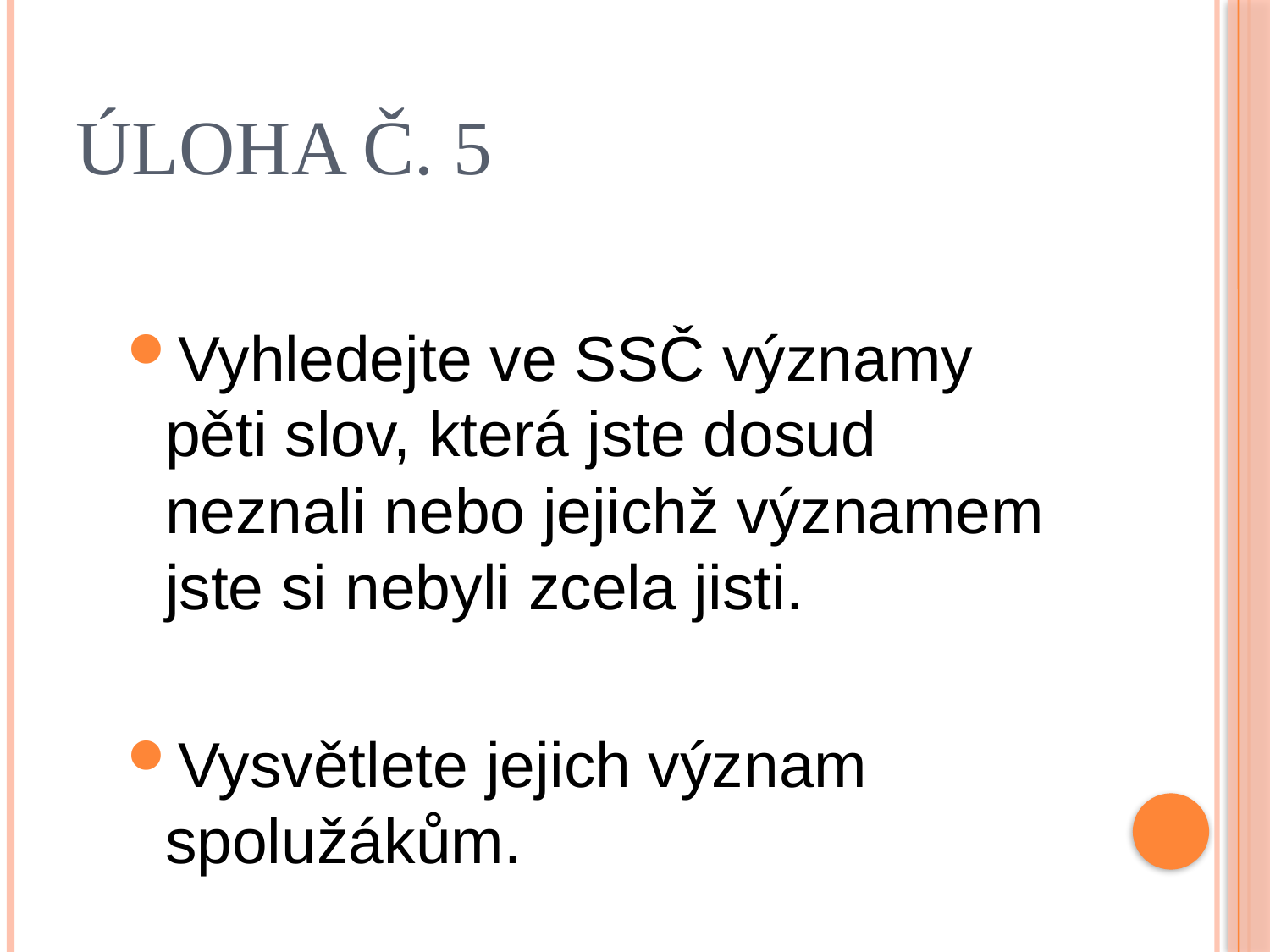

# Úloha č. 5

Vyhledejte ve SSČ významy pěti slov, která jste dosud neznali nebo jejichž významem jste si nebyli zcela jisti.

Vysvětlete jejich význam spolužákům.